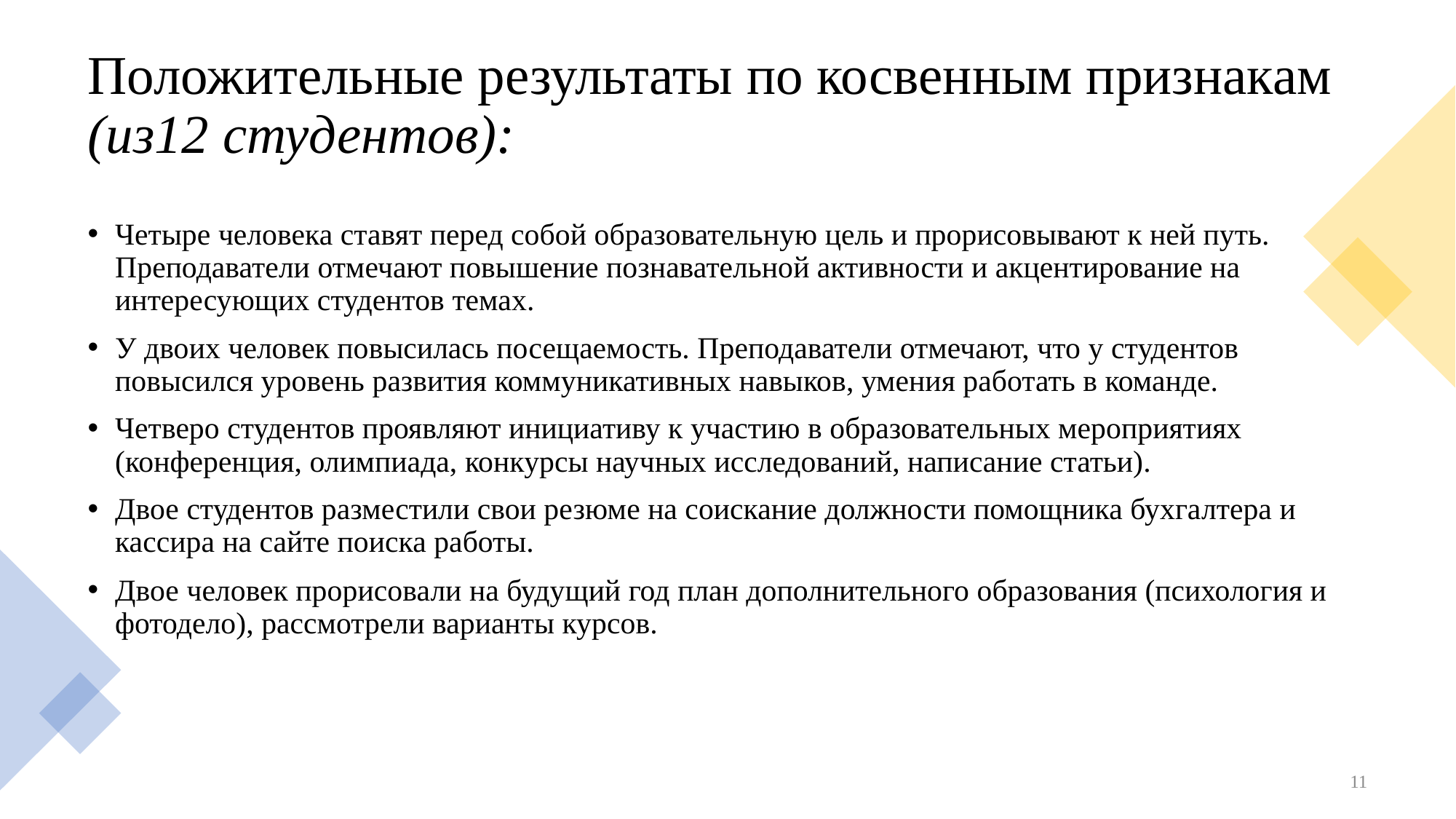

# Положительные результаты по косвенным признакам (из12 студентов):

Четыре человека ставят перед собой образовательную цель и прорисовывают к ней путь. Преподаватели отмечают повышение познавательной активности и акцентирование на интересующих студентов темах.
У двоих человек повысилась посещаемость. Преподаватели отмечают, что у студентов повысился уровень развития коммуникативных навыков, умения работать в команде.
Четверо студентов проявляют инициативу к участию в образовательных мероприятиях (конференция, олимпиада, конкурсы научных исследований, написание статьи).
Двое студентов разместили свои резюме на соискание должности помощника бухгалтера и кассира на сайте поиска работы.
Двое человек прорисовали на будущий год план дополнительного образования (психология и фотодело), рассмотрели варианты курсов.

11